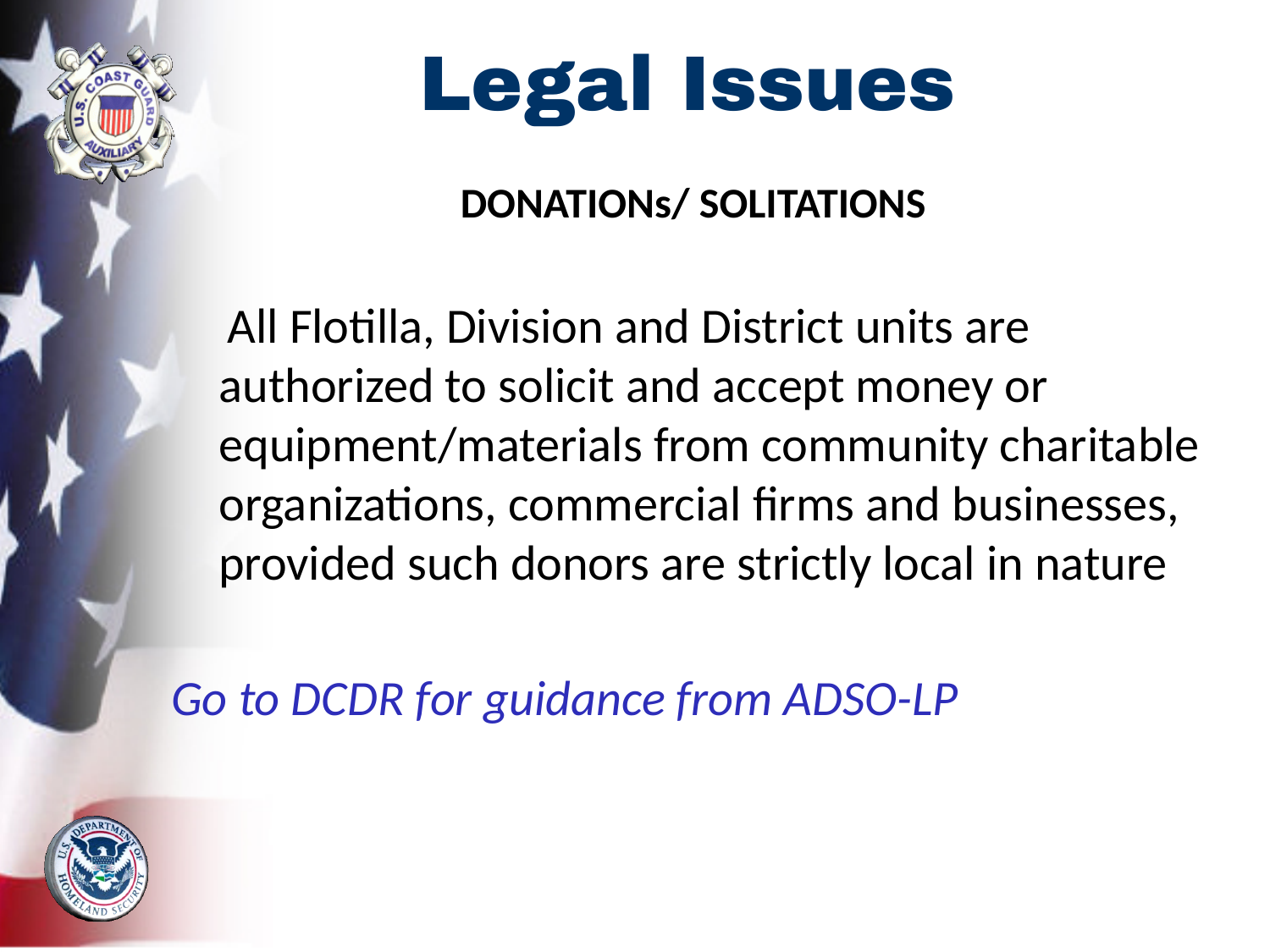

# Legal Issues
DONATIONs/ SOLITATIONS

     All Flotilla, Division and District units are authorized to solicit and accept money or equipment/materials from community charitable organizations, commercial firms and businesses, provided such donors are strictly local in nature

Go to DCDR for guidance from ADSO-LP